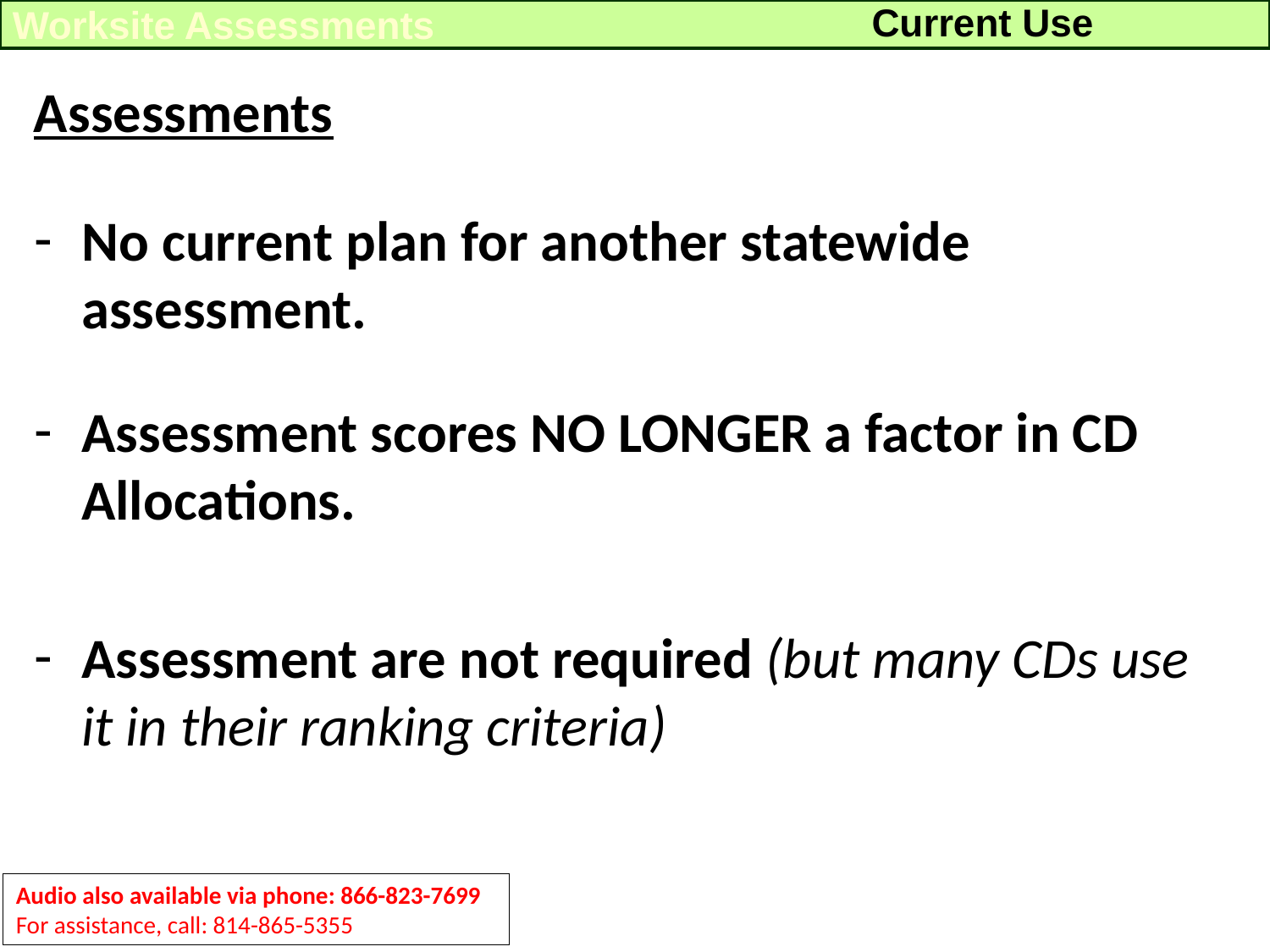

Current Use
Worksite Assessments

Assessments

No current plan for another statewide assessment.

Assessment scores NO LONGER a factor in CD Allocations.

Assessment are not required (but many CDs use it in their ranking criteria)

Audio also available via phone: 866-823-7699
For assistance, call: 814-865-5355